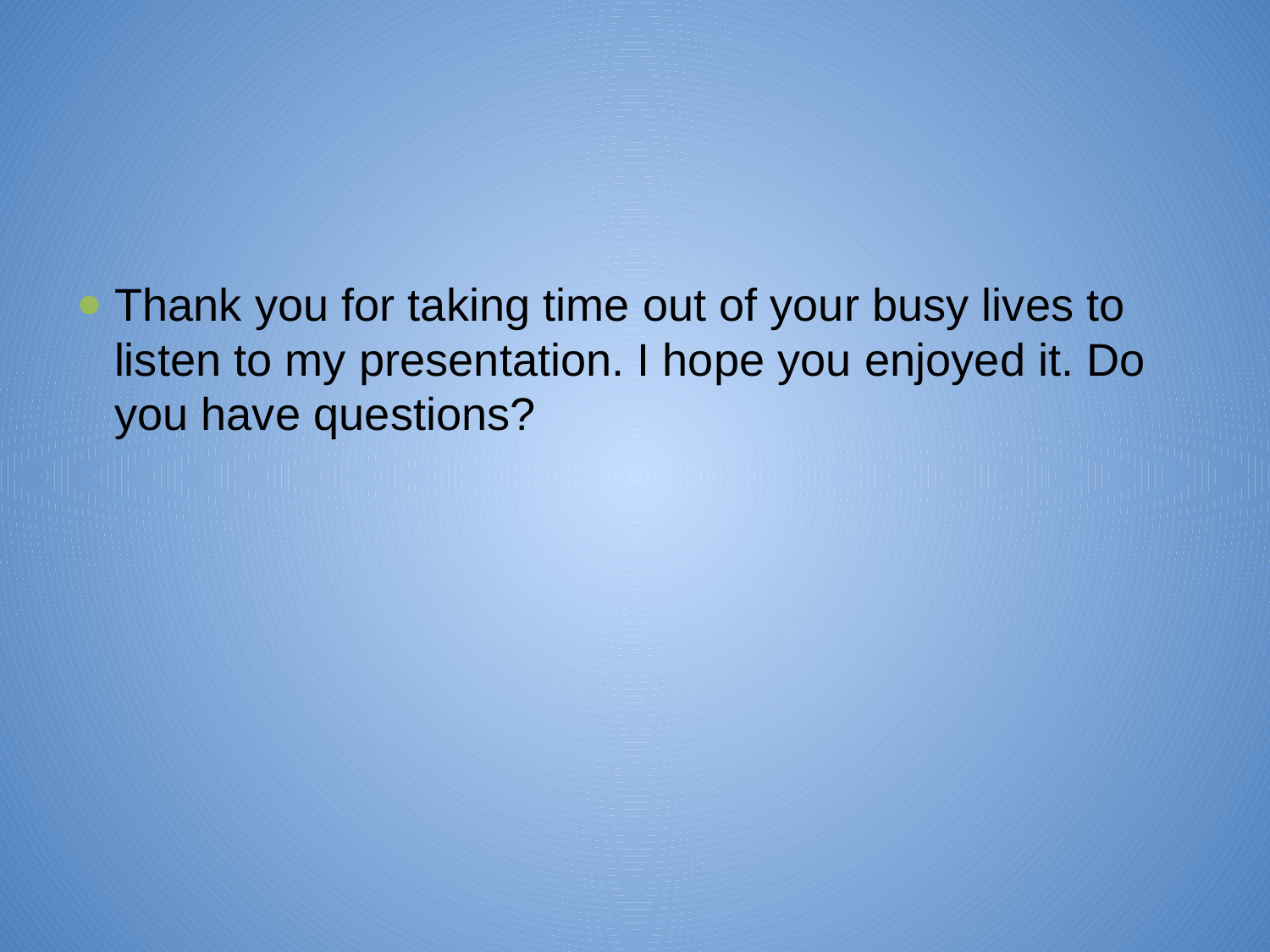

Thank you for taking time out of your busy lives to listen to my presentation. I hope you enjoyed it. Do you have questions?